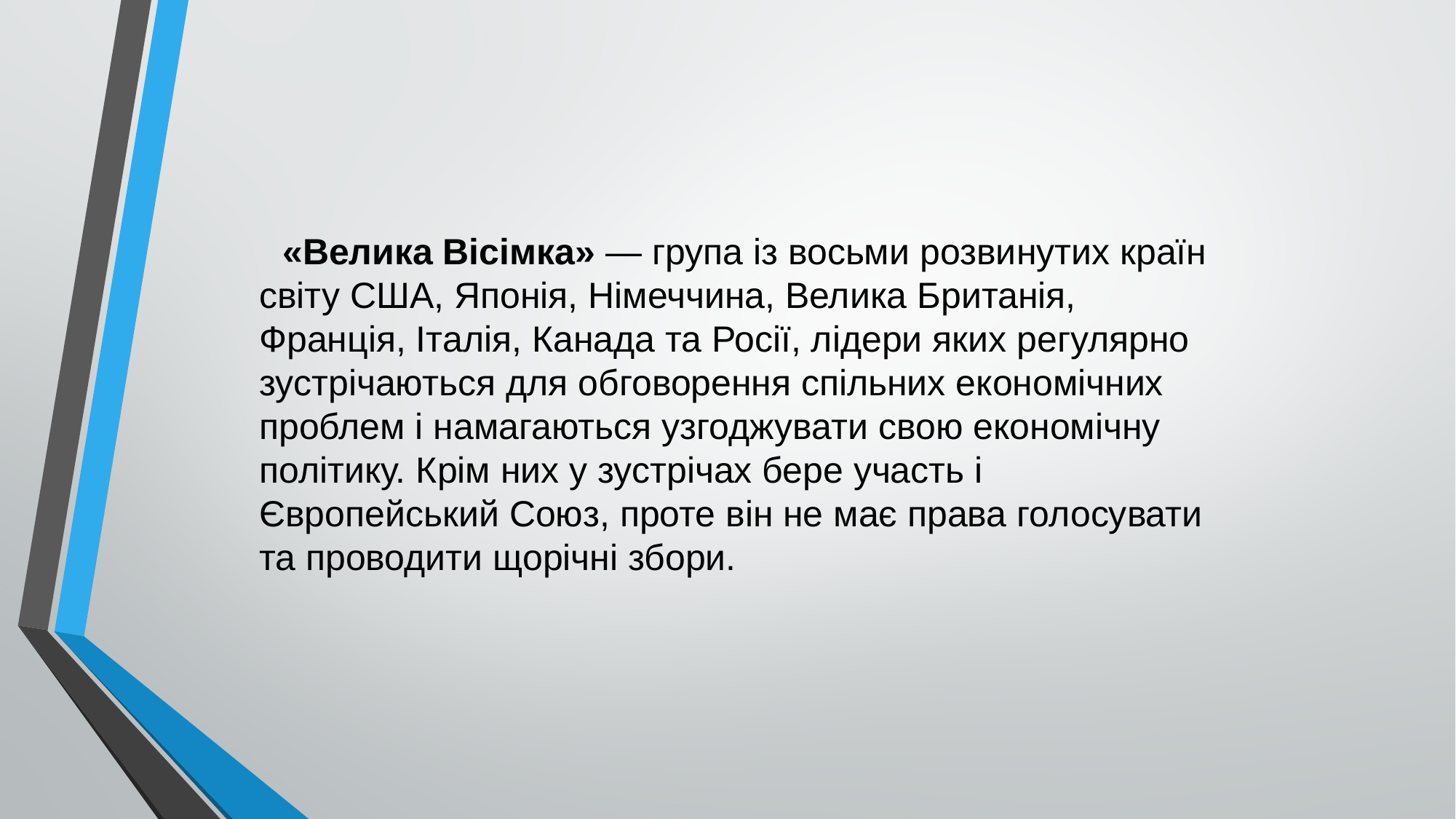

«Велика Вісімка» — група із восьми розвинутих країн світу США, Японія, Німеччина, Велика Британія, Франція, Італія, Канада та Росії, лідери яких регулярно зустрічаються для обговорення спільних економічних проблем і намагаються узгоджувати свою економічну політику. Крім них у зустрічах бере участь і Європейський Союз, проте він не має права голосувати та проводити щорічні збори.